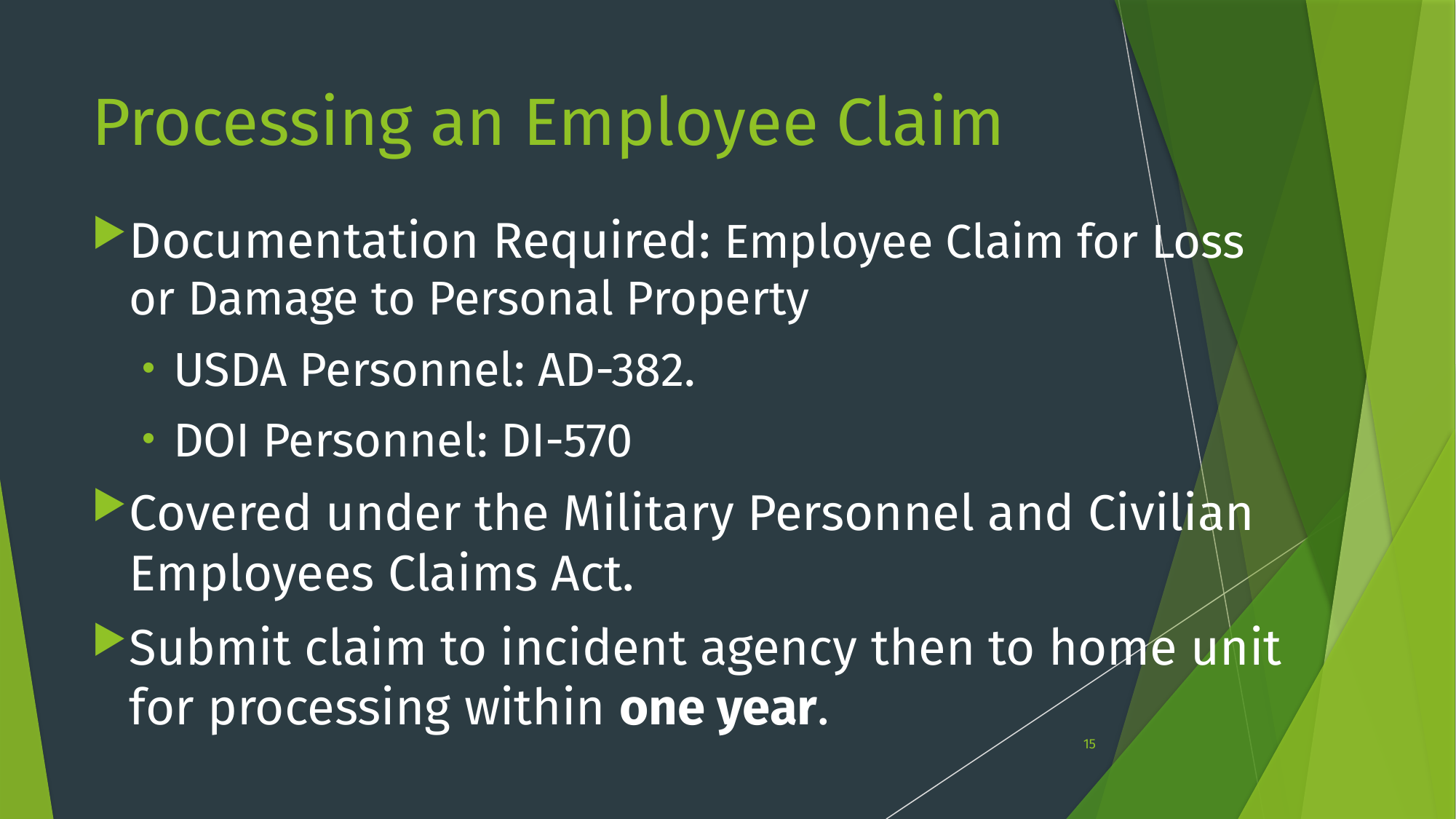

# Processing an Employee Claim
Documentation Required: Employee Claim for Loss or Damage to Personal Property
USDA Personnel: AD-382.
DOI Personnel: DI-570
Covered under the Military Personnel and Civilian Employees Claims Act.
Submit claim to incident agency then to home unit for processing within one year.
15